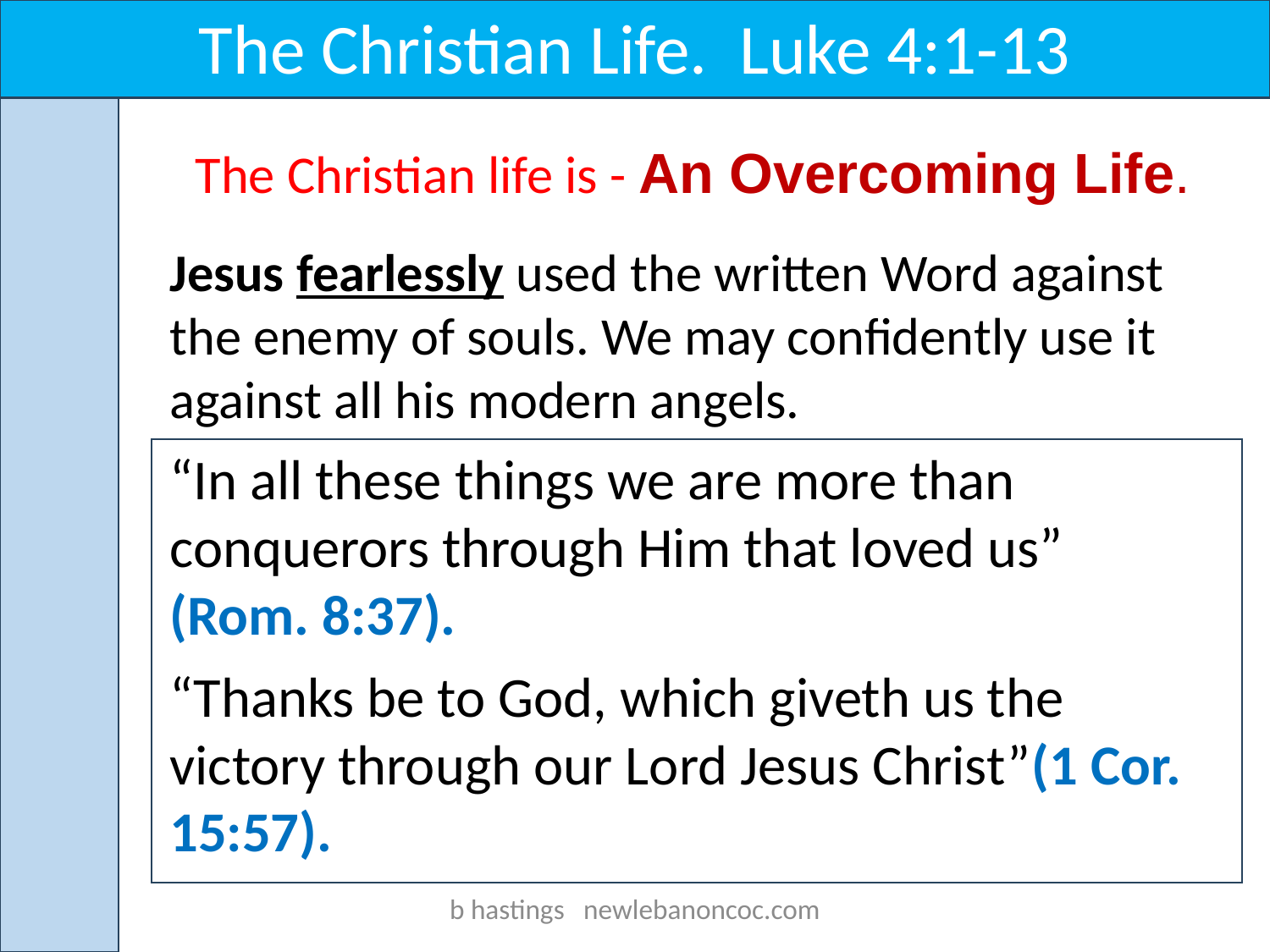

The Christian Life.  Luke 4:1-13

 The Christian life is - An Overcoming Life.
Jesus fearlessly used the written Word against the enemy of souls. We may confidently use it against all his modern angels.
“In all these things we are more than conquerors through Him that loved us”  (Rom. 8:37).
“Thanks be to God, which giveth us the victory through our Lord Jesus Christ”(1 Cor. 15:57).

b hastings   newlebanoncoc.com